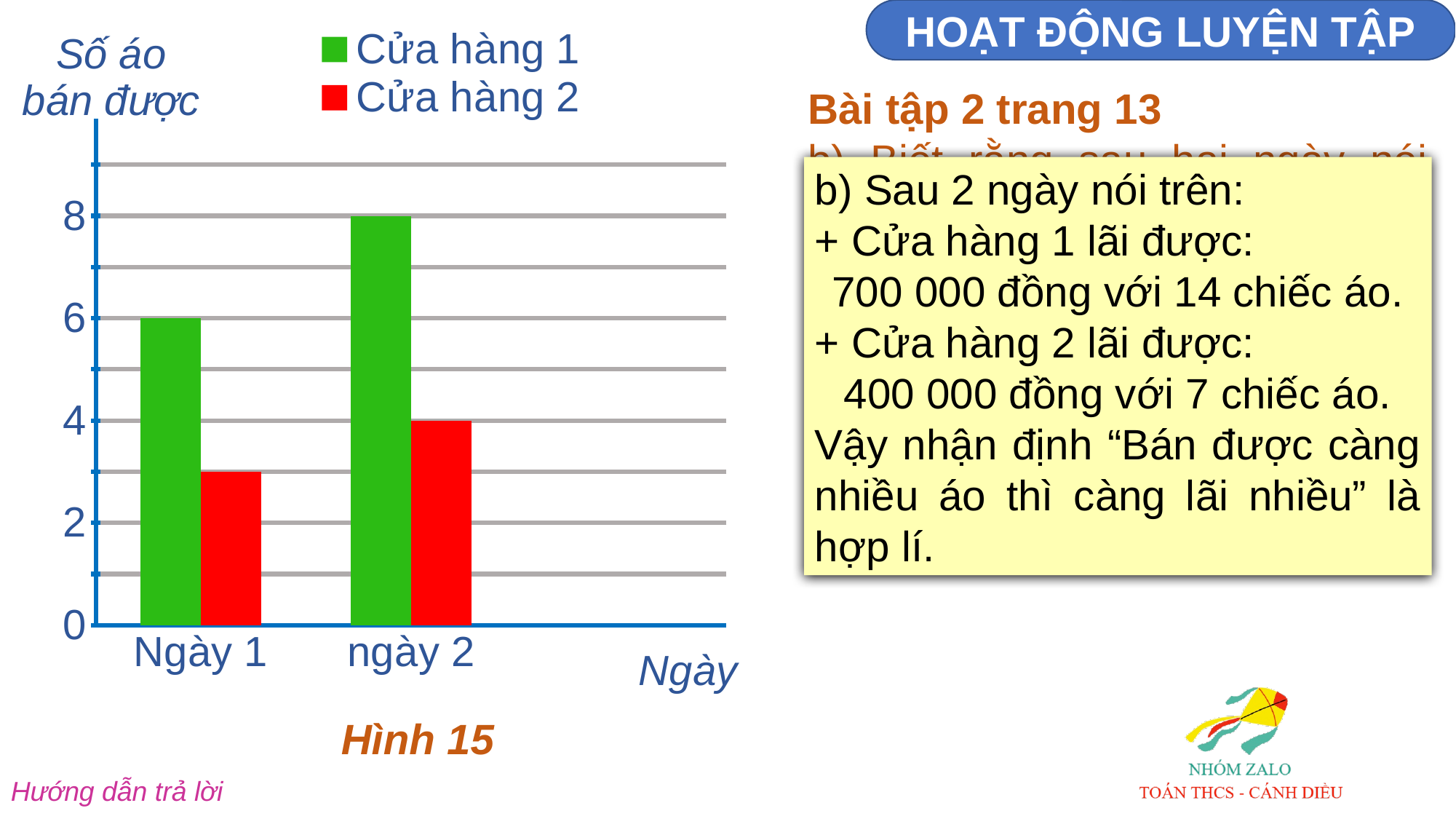

### Chart

| Category | Cửa hàng 1 | Cửa hàng 2 |
|---|---|---|
| Ngày 1 | 6.0 | 3.0 |
| ngày 2 | 8.0 | 4.0 |
HOẠT ĐỘNG LUYỆN TẬP
Bài tập 2 trang 13
b) Biết rằng sau hai ngày nói trên, cửa hàng 1 đã lãi được 700 000 đồng và cửa hàng 2 đã lãi được 400 000 đồng. Nhận định “bán được càng nhiều áo thì càng lãi nhiều” có hợp lí không?
b) Sau 2 ngày nói trên:
+ Cửa hàng 1 lãi được:
700 000 đồng với 14 chiếc áo.
+ Cửa hàng 2 lãi được:
400 000 đồng với 7 chiếc áo.
Vậy nhận định “Bán được càng nhiều áo thì càng lãi nhiều” là hợp lí.
Hình 15
Hướng dẫn trả lời